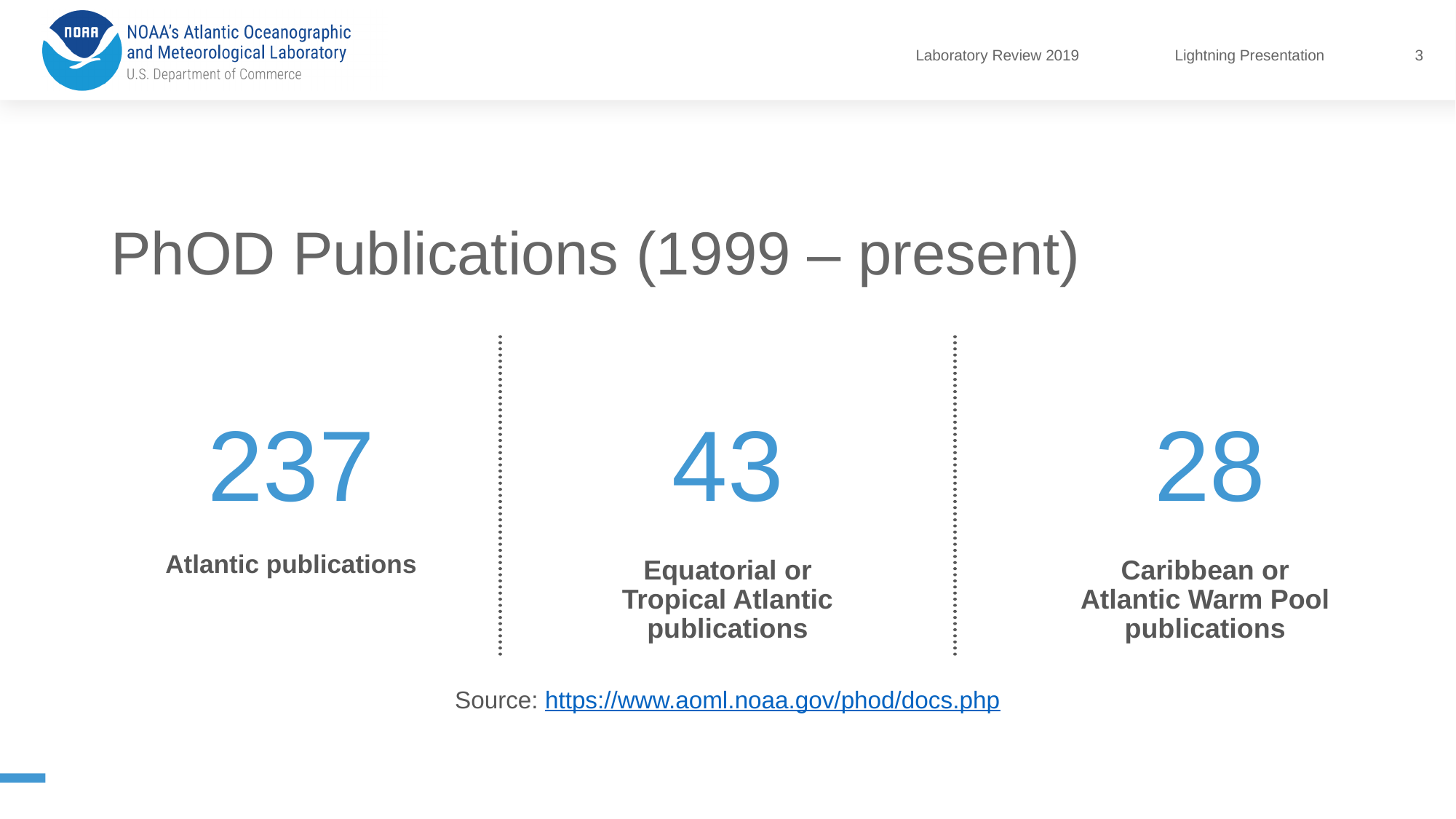

3
# PhOD Publications (1999 – present)
237
43
28
Atlantic publications
Equatorial or Tropical Atlantic publications
Caribbean or Atlantic Warm Pool publications
Source: https://www.aoml.noaa.gov/phod/docs.php